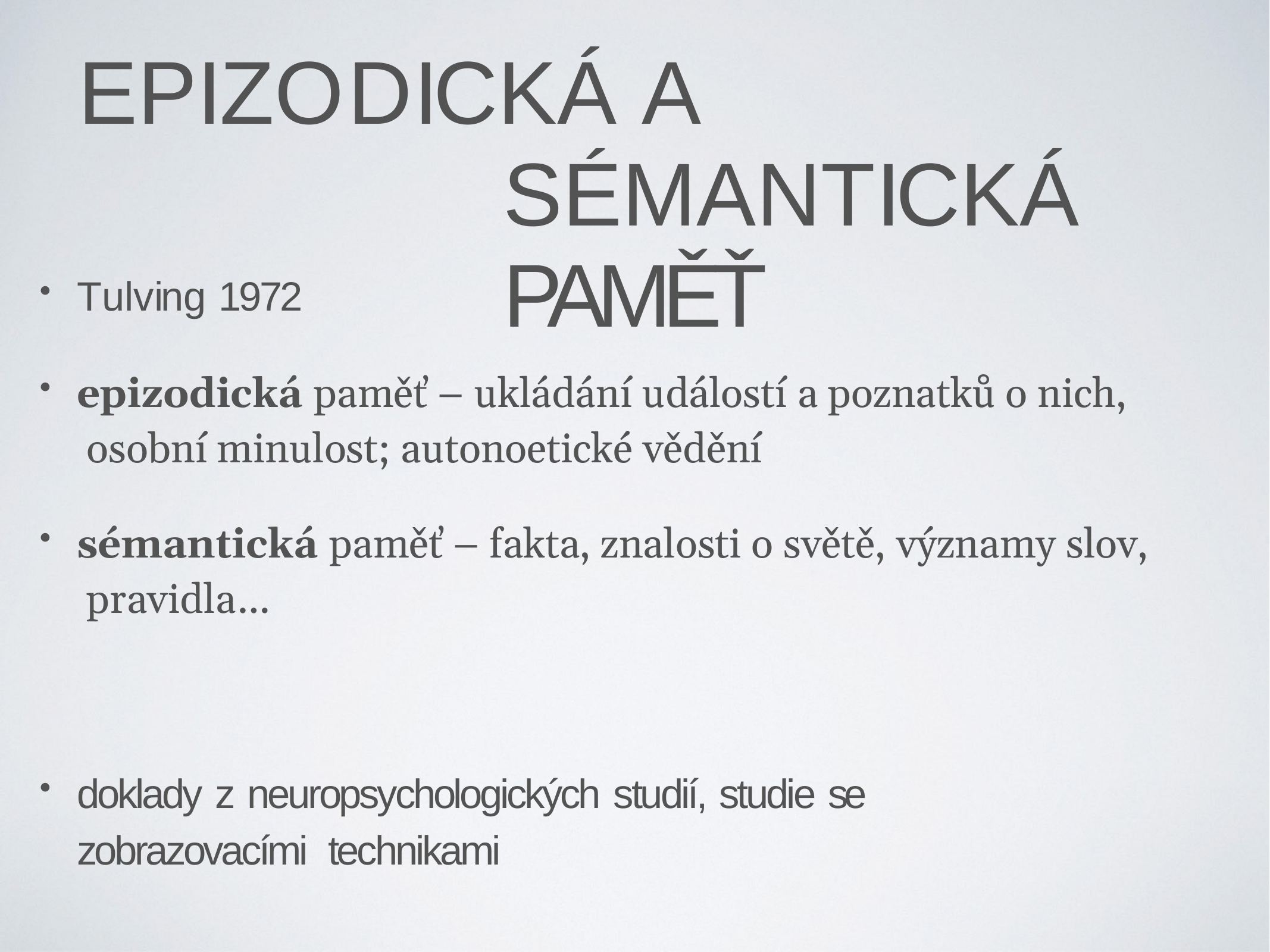

# EPIZODICKÁ A SÉMANTICKÁ  PAMĚŤ
Tulving 1972
epizodická paměť – ukládání událostí a poznatků o nich,  osobní minulost; autonoetické vědění
sémantická paměť – fakta, znalosti o světě, významy slov,  pravidla…
doklady z neuropsychologických studií, studie se zobrazovacími  technikami